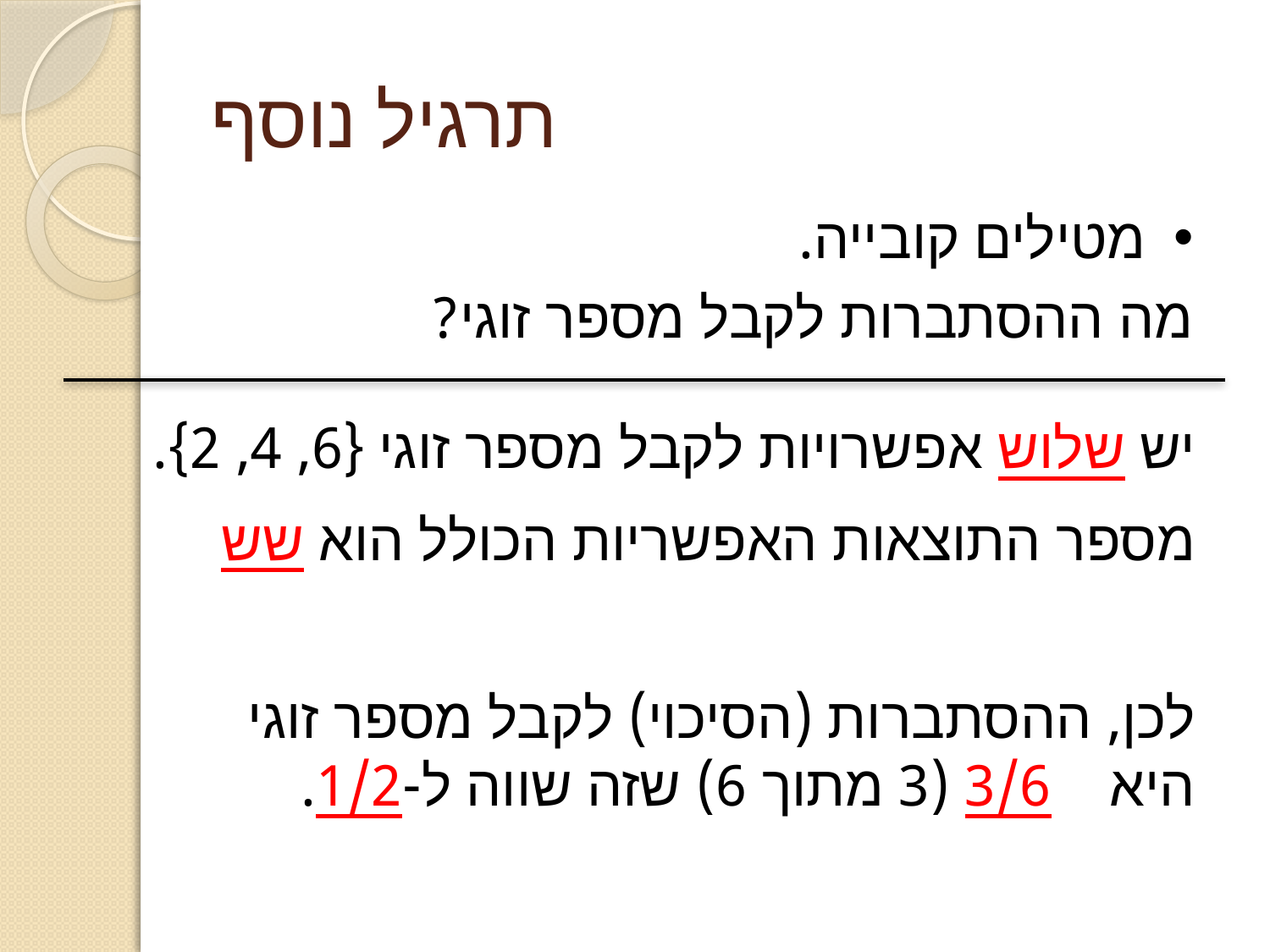

# תרגיל נוסף
מטילים קובייה.
מה ההסתברות לקבל מספר זוגי?
יש שלוש אפשרויות לקבל מספר זוגי {6, 4, 2}.
מספר התוצאות האפשריות הכולל הוא שש
לכן, ההסתברות (הסיכוי) לקבל מספר זוגי היא    3/6 (3 מתוך 6) שזה שווה ל-1/2.